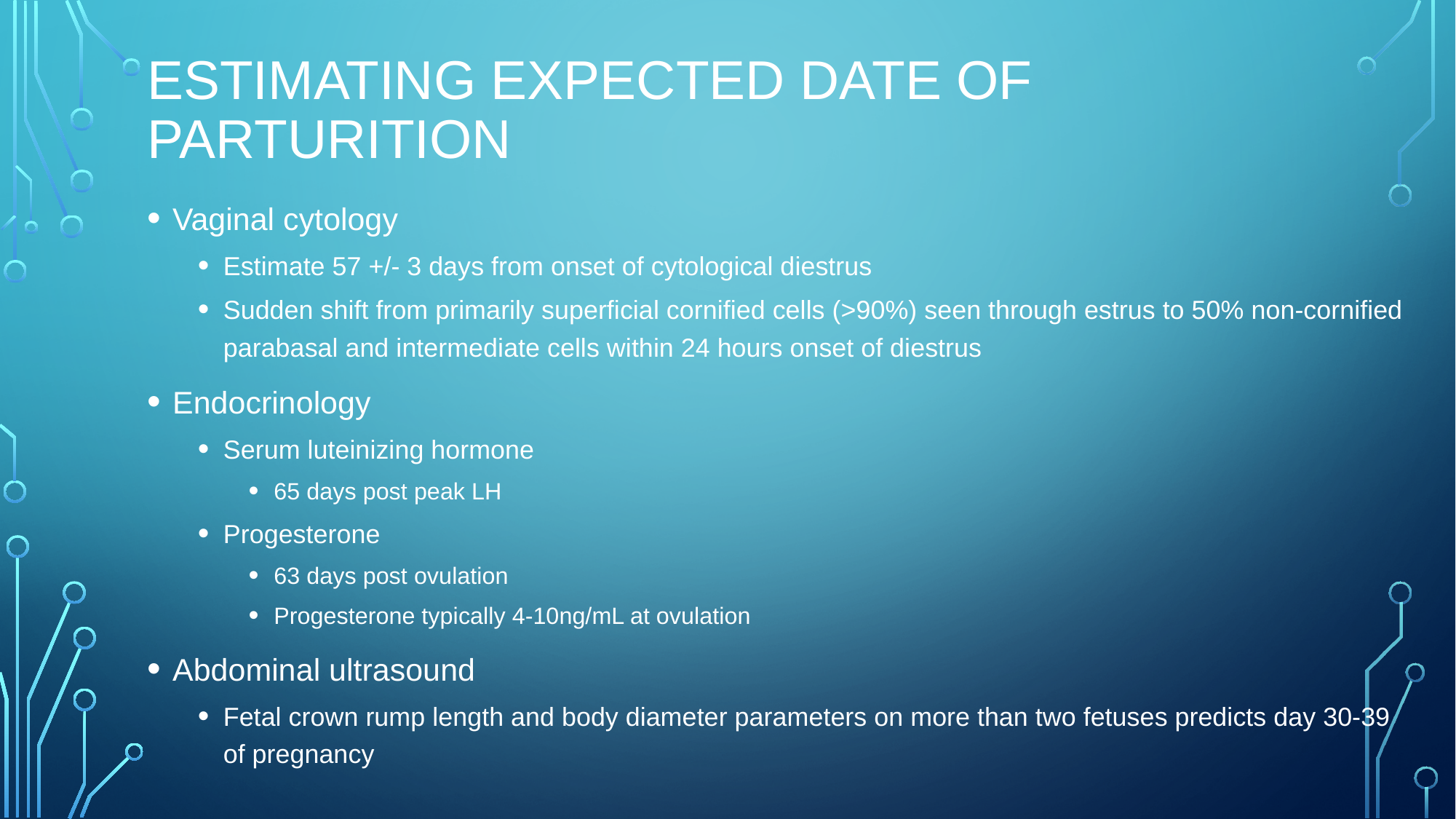

# Estimating expected date of parturition
Vaginal cytology
Estimate 57 +/- 3 days from onset of cytological diestrus
Sudden shift from primarily superficial cornified cells (>90%) seen through estrus to 50% non-cornified parabasal and intermediate cells within 24 hours onset of diestrus
Endocrinology
Serum luteinizing hormone
65 days post peak LH
Progesterone
63 days post ovulation
Progesterone typically 4-10ng/mL at ovulation
Abdominal ultrasound
Fetal crown rump length and body diameter parameters on more than two fetuses predicts day 30-39 of pregnancy